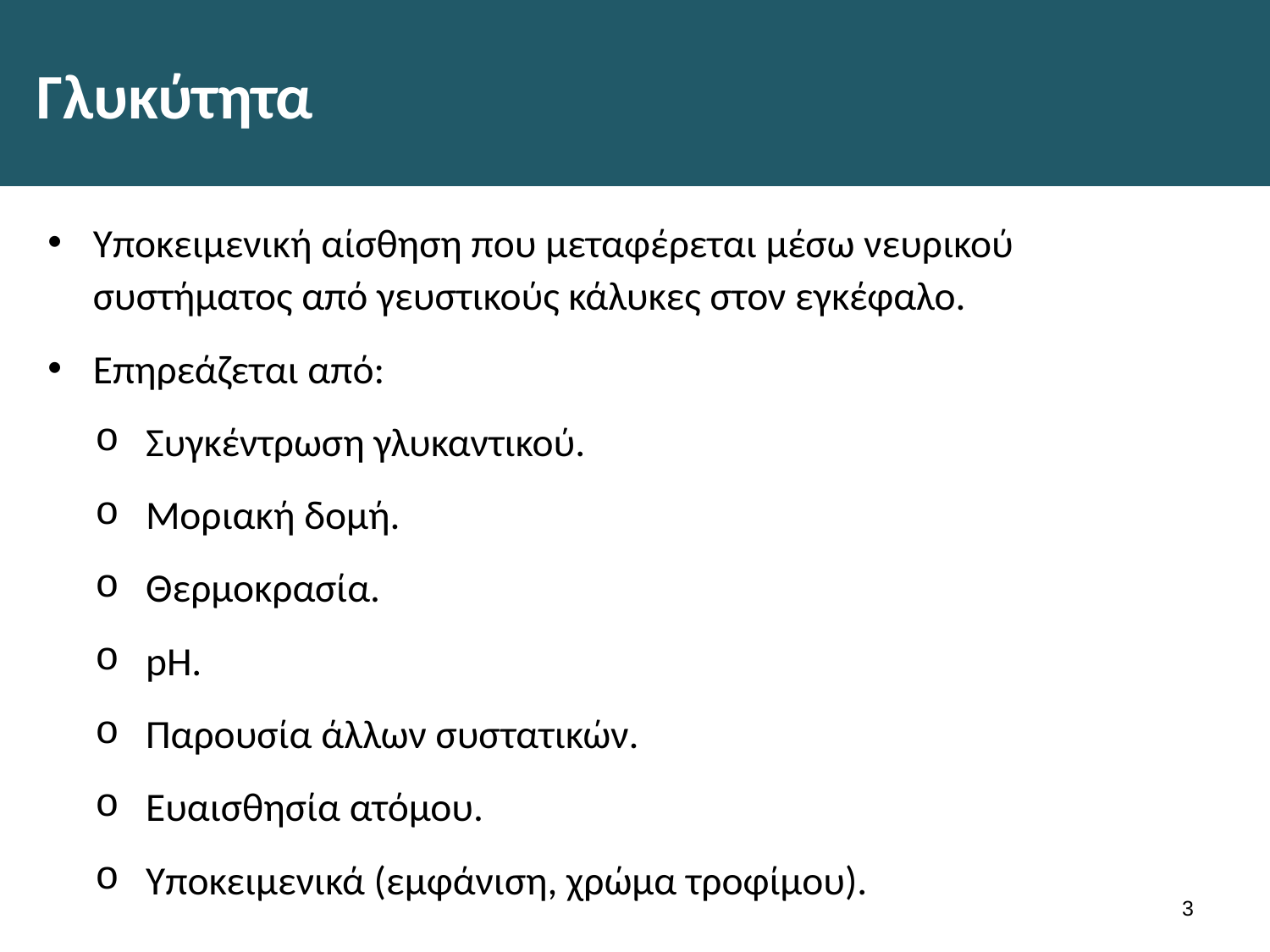

# Γλυκύτητα
Υποκειμενική αίσθηση που μεταφέρεται μέσω νευρικού συστήματος από γευστικούς κάλυκες στον εγκέφαλο.
Επηρεάζεται από:
Συγκέντρωση γλυκαντικού.
Μοριακή δομή.
Θερμοκρασία.
pH.
Παρουσία άλλων συστατικών.
Ευαισθησία ατόμου.
Υποκειμενικά (εμφάνιση, χρώμα τροφίμου).
3